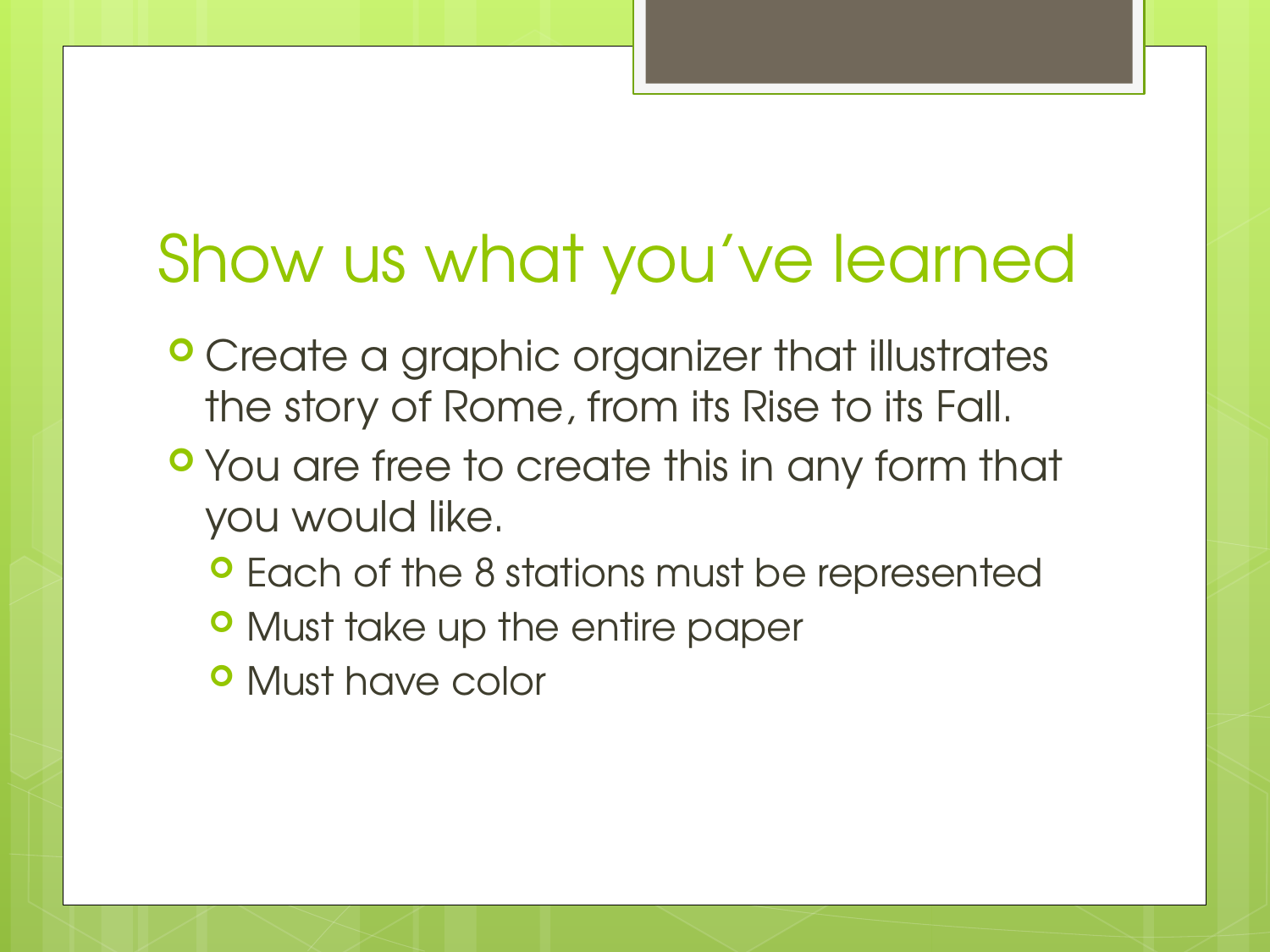

# Show us what you’ve learned
Create a graphic organizer that illustrates the story of Rome, from its Rise to its Fall.
You are free to create this in any form that you would like.
Each of the 8 stations must be represented
Must take up the entire paper
Must have color